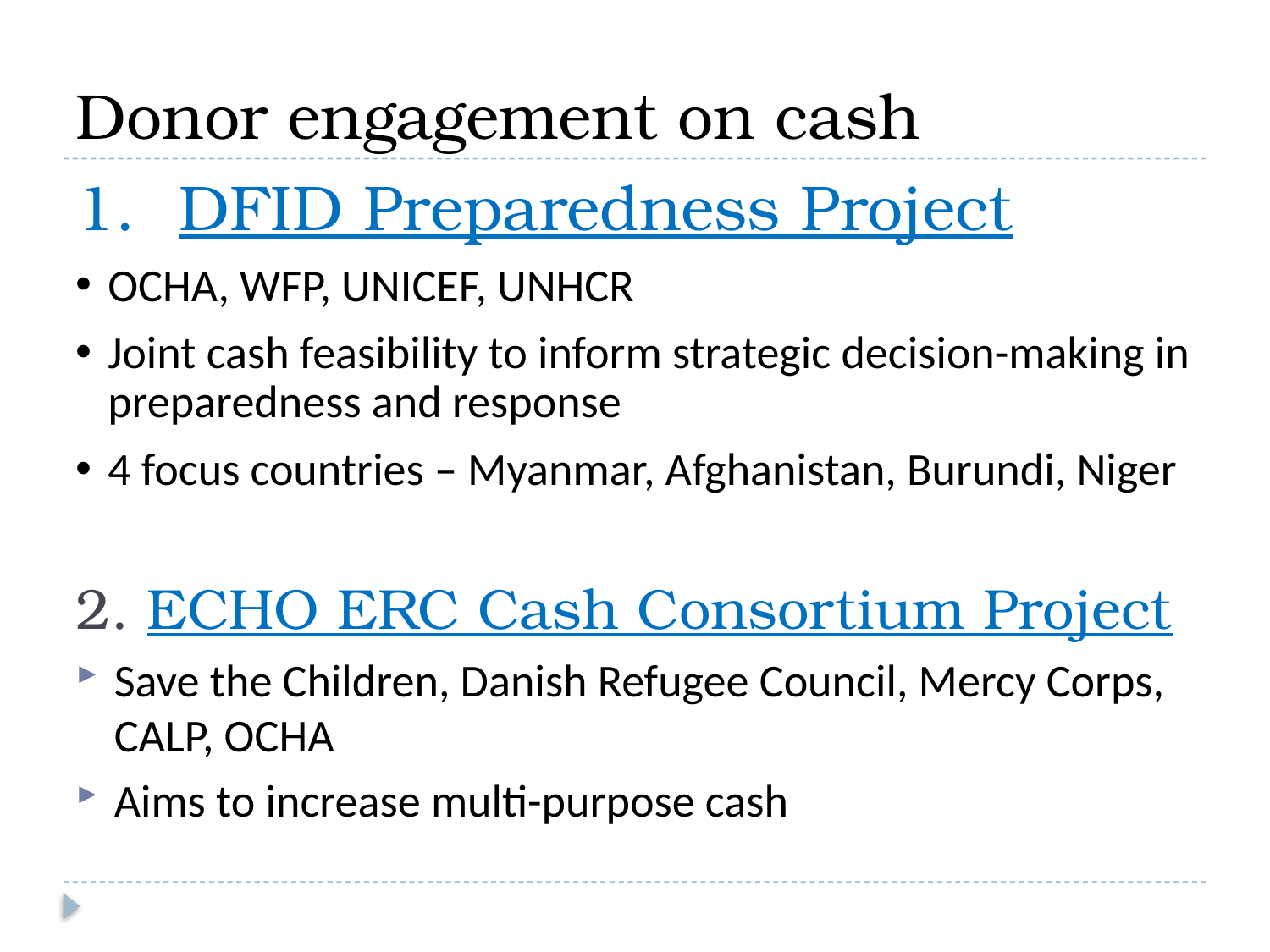

# Donor engagement on cash
DFID Preparedness Project
OCHA, WFP, UNICEF, UNHCR
Joint cash feasibility to inform strategic decision-making in preparedness and response
4 focus countries – Myanmar, Afghanistan, Burundi, Niger

2. ECHO ERC Cash Consortium Project
Save the Children, Danish Refugee Council, Mercy Corps, CALP, OCHA
Aims to increase multi-purpose cash